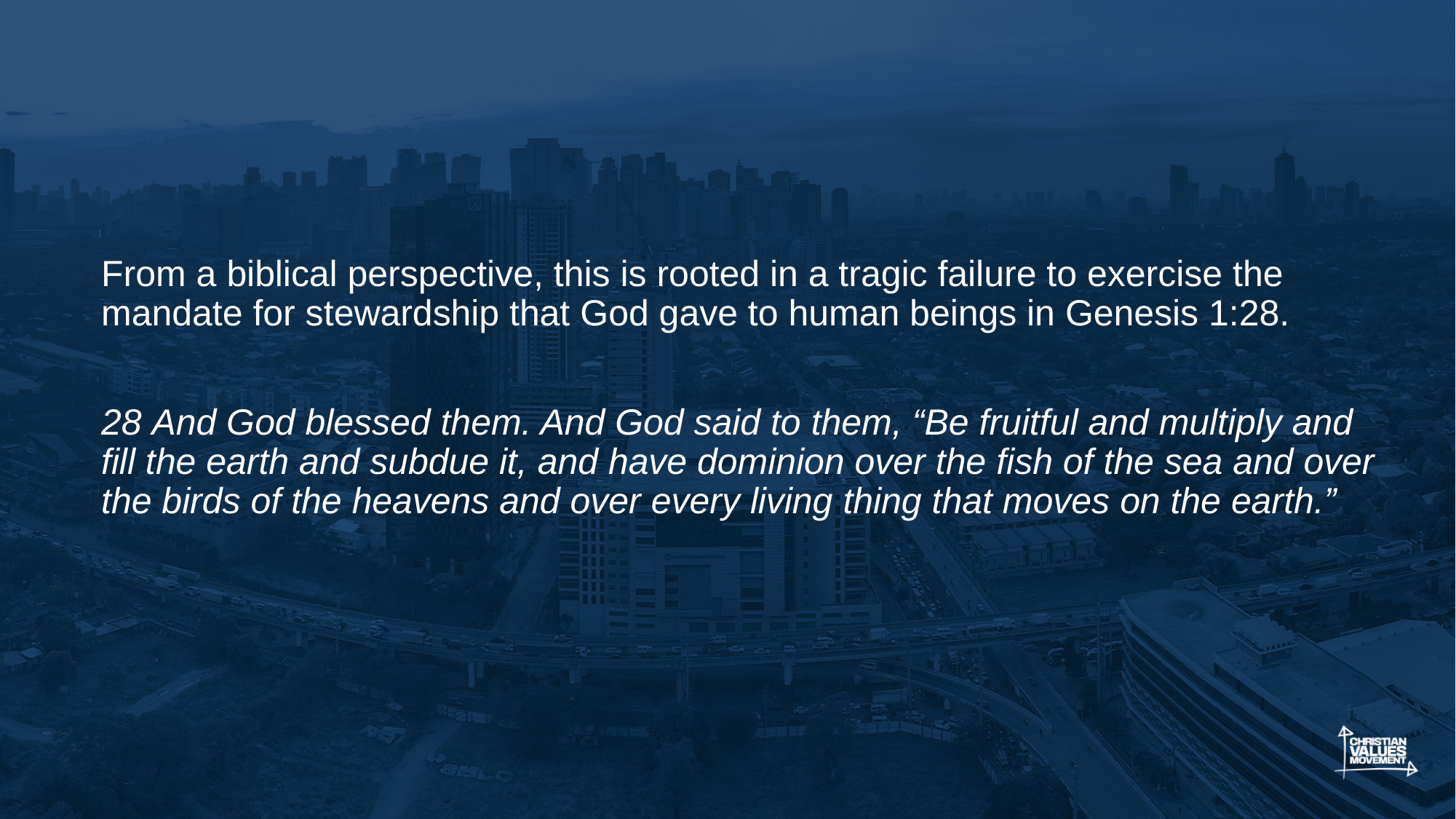

From a biblical perspective, this is rooted in a tragic failure to exercise the mandate for stewardship that God gave to human beings in Genesis 1:28.

28 And God blessed them. And God said to them, “Be fruitful and multiply and fill the earth and subdue it, and have dominion over the fish of the sea and over the birds of the heavens and over every living thing that moves on the earth.”